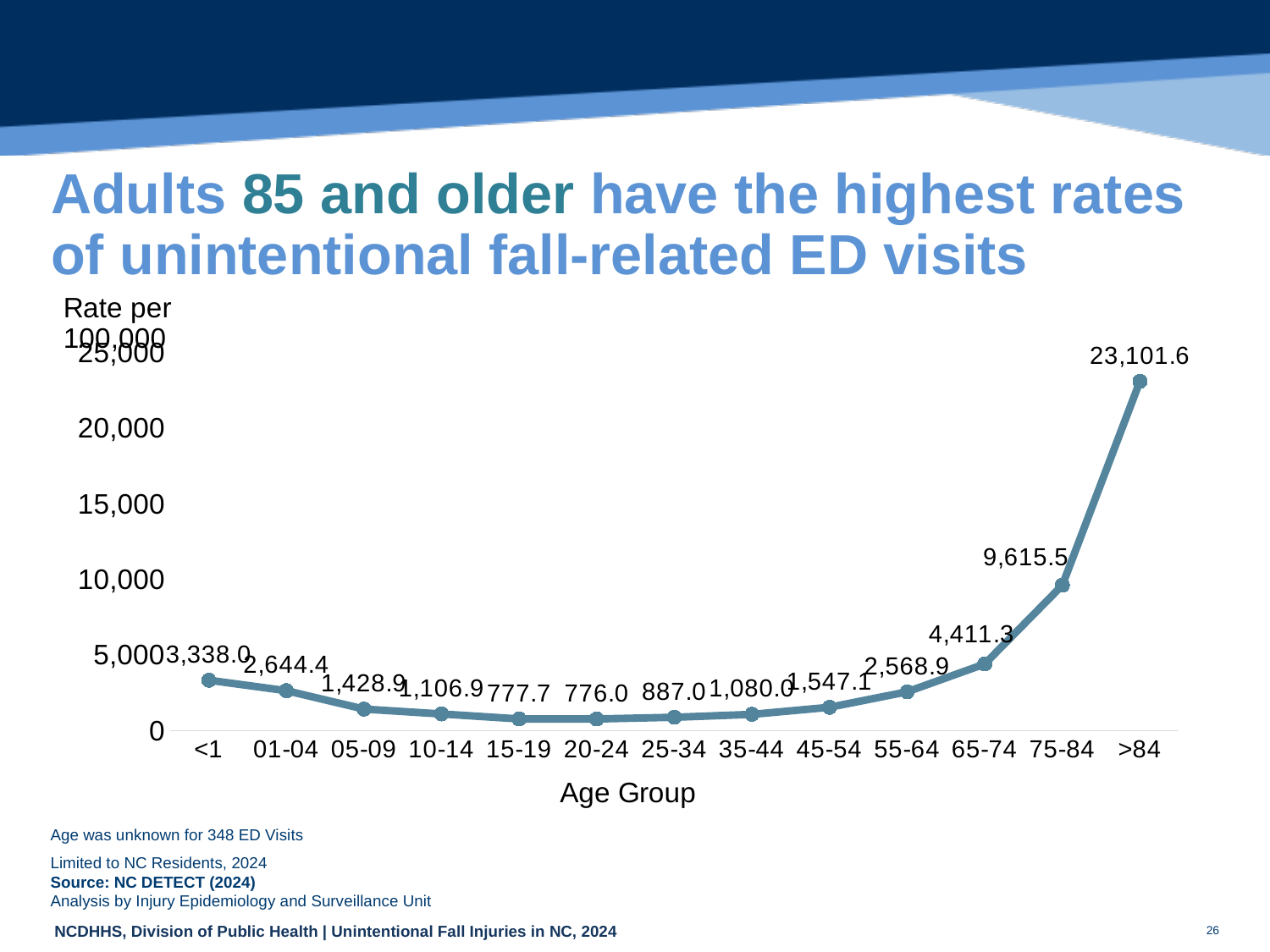

# Adults 85 and older have the highest rates of unintentional fall-related ED visits

### Chart

| Category |  |
|---|---|
| <1 | 3338.00494641385 |
| 01-04 | 2644.406605475008 |
| 05-09 | 1428.8742123477875 |
| 10-14 | 1106.8704589543697 |
| 15-19 | 777.7043610871037 |
| 20-24 | 776.0221866015318 |
| 25-34 | 886.9706243250874 |
| 35-44 | 1080.0304376036133 |
| 45-54 | 1547.1311249193207 |
| 55-64 | 2568.925303077086 |
| 65-74 | 4411.27640508744 |
| 75-84 | 9615.464051830693 |
| >84 | 23101.55979951607 |
Age was unknown for 348 ED Visits
Limited to NC Residents, 2024
Source: NC DETECT (2024)
Analysis by Injury Epidemiology and Surveillance Unit

26